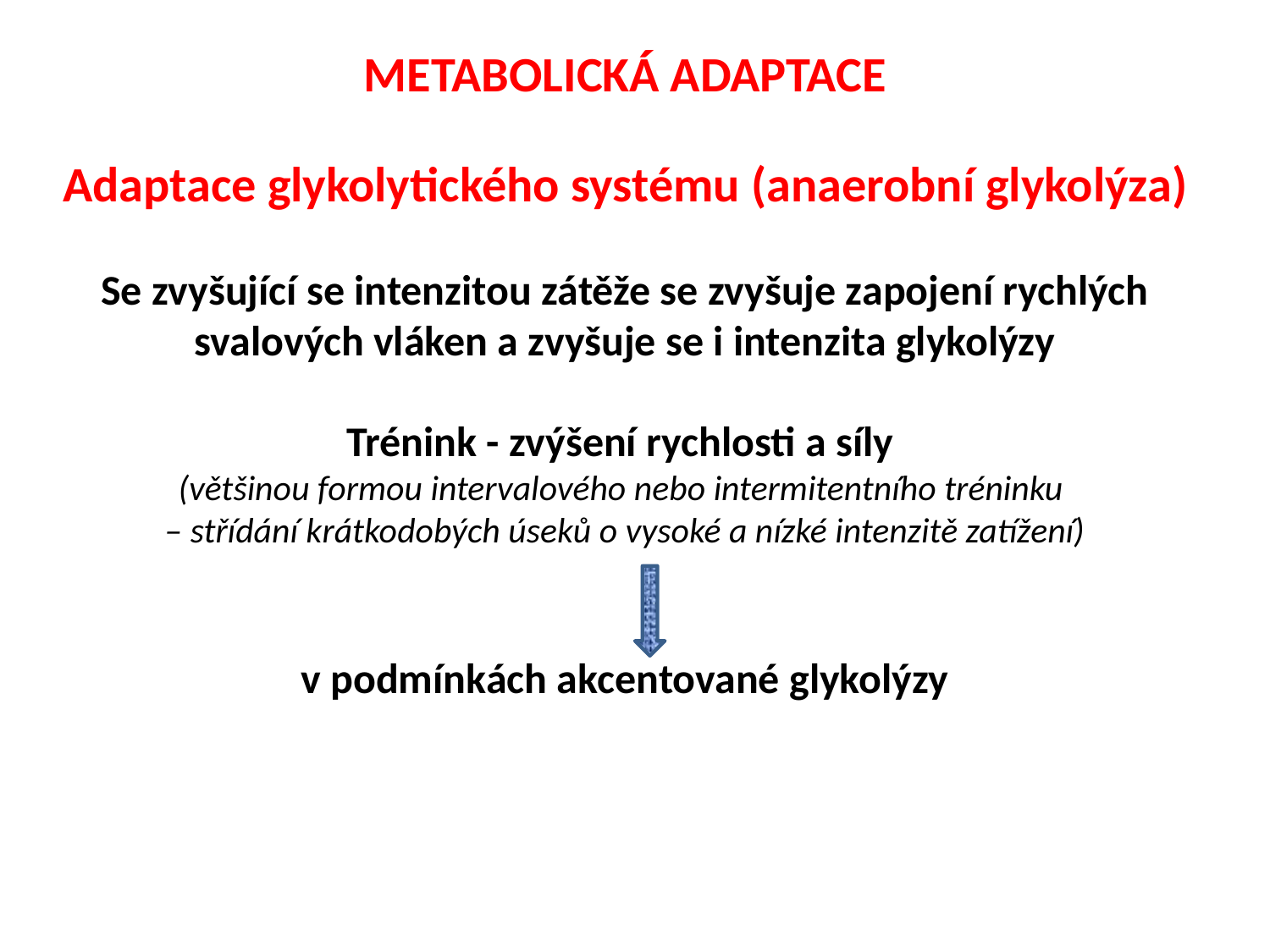

METABOLICKÁ ADAPTACE

Adaptace glykolytického systému (anaerobní glykolýza)

Se zvyšující se intenzitou zátěže se zvyšuje zapojení rychlých svalových vláken a zvyšuje se i intenzita glykolýzy

Trénink - zvýšení rychlosti a síly
(většinou formou intervalového nebo intermitentního tréninku
– střídání krátkodobých úseků o vysoké a nízké intenzitě zatížení)

v podmínkách akcentované glykolýzy